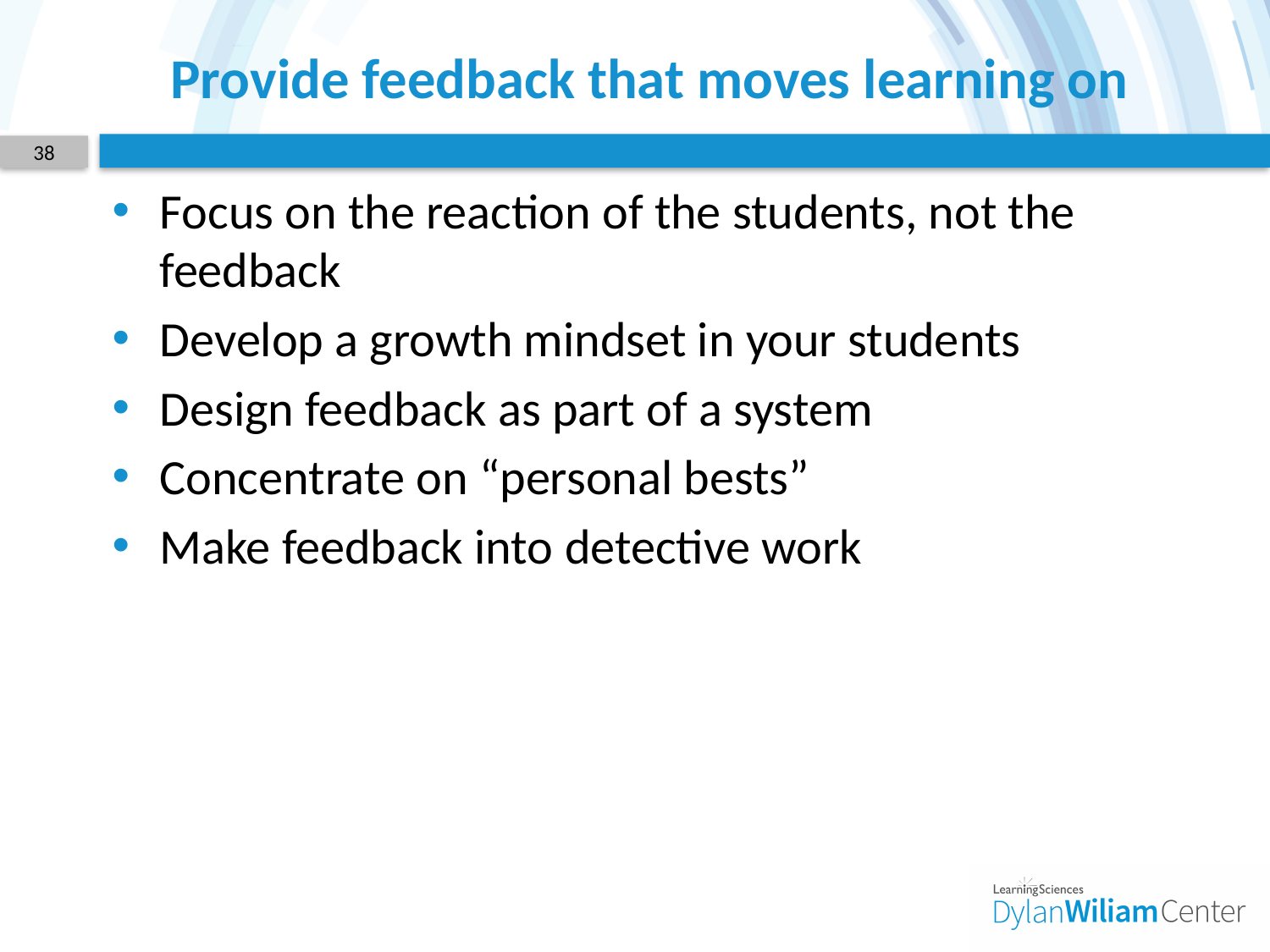

# Provide feedback that moves learning on
38
Focus on the reaction of the students, not the feedback
Develop a growth mindset in your students
Design feedback as part of a system
Concentrate on “personal bests”
Make feedback into detective work